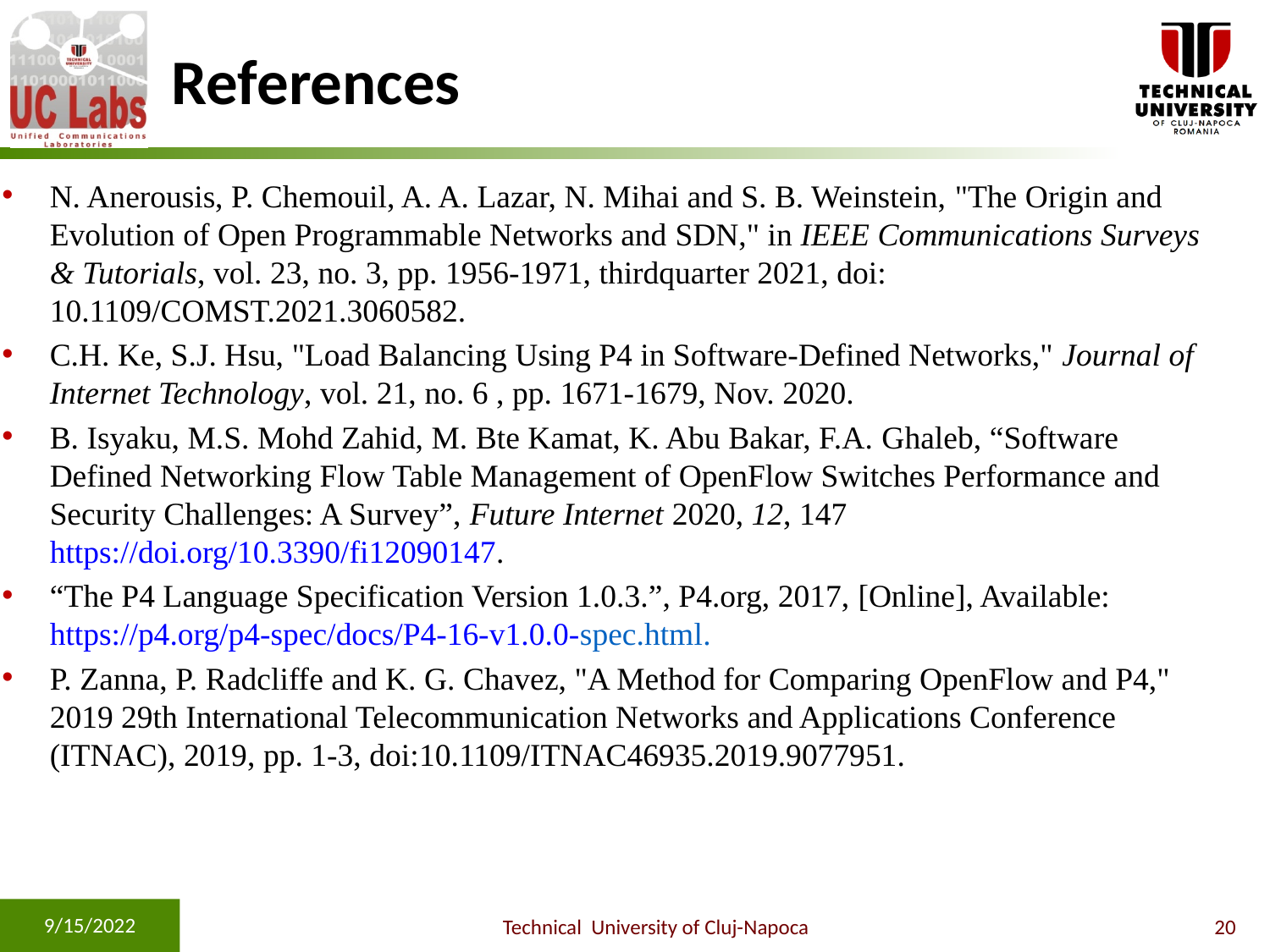

# References
N. Anerousis, P. Chemouil, A. A. Lazar, N. Mihai and S. B. Weinstein, "The Origin and Evolution of Open Programmable Networks and SDN," in IEEE Communications Surveys & Tutorials, vol. 23, no. 3, pp. 1956-1971, thirdquarter 2021, doi: 10.1109/COMST.2021.3060582.
C.H. Ke, S.J. Hsu, "Load Balancing Using P4 in Software-Defined Networks," Journal of Internet Technology, vol. 21, no. 6 , pp. 1671-1679, Nov. 2020.
B. Isyaku, M.S. Mohd Zahid, M. Bte Kamat, K. Abu Bakar, F.A. Ghaleb, “Software Defined Networking Flow Table Management of OpenFlow Switches Performance and Security Challenges: A Survey”, Future Internet 2020, 12, 147 https://doi.org/10.3390/fi12090147.
“The P4 Language Specification Version 1.0.3.”, P4.org, 2017, [Online], Available: https://p4.org/p4-spec/docs/P4-16-v1.0.0-spec.html.
P. Zanna, P. Radcliffe and K. G. Chavez, "A Method for Comparing OpenFlow and P4," 2019 29th International Telecommunication Networks and Applications Conference (ITNAC), 2019, pp. 1-3, doi:10.1109/ITNAC46935.2019.9077951.
9/15/2022
Technical  University of Cluj-Napoca
20